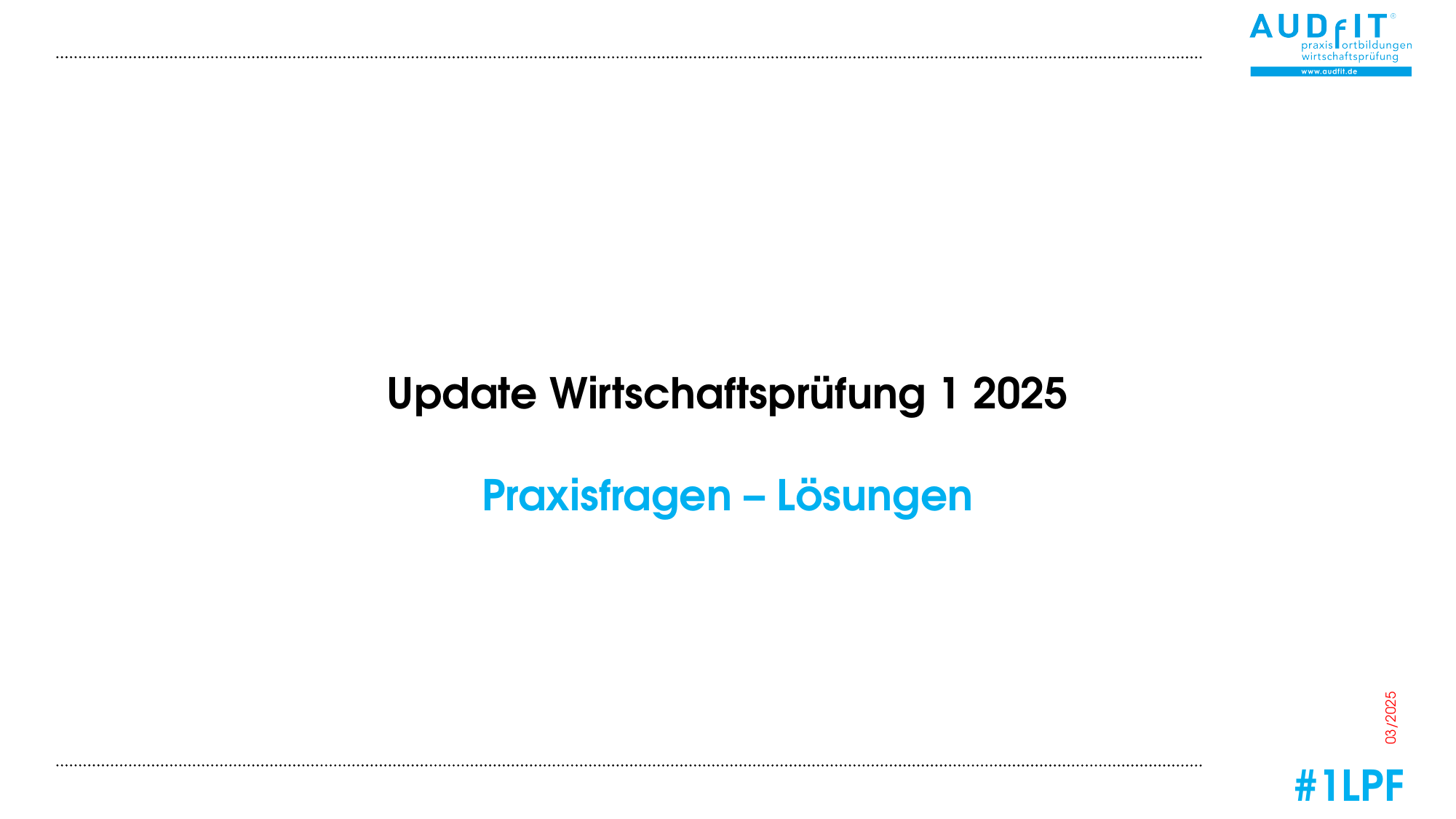

# Update Wirtschaftsprüfung 1 2025 Praxisfragen – Lösungen
03/2025